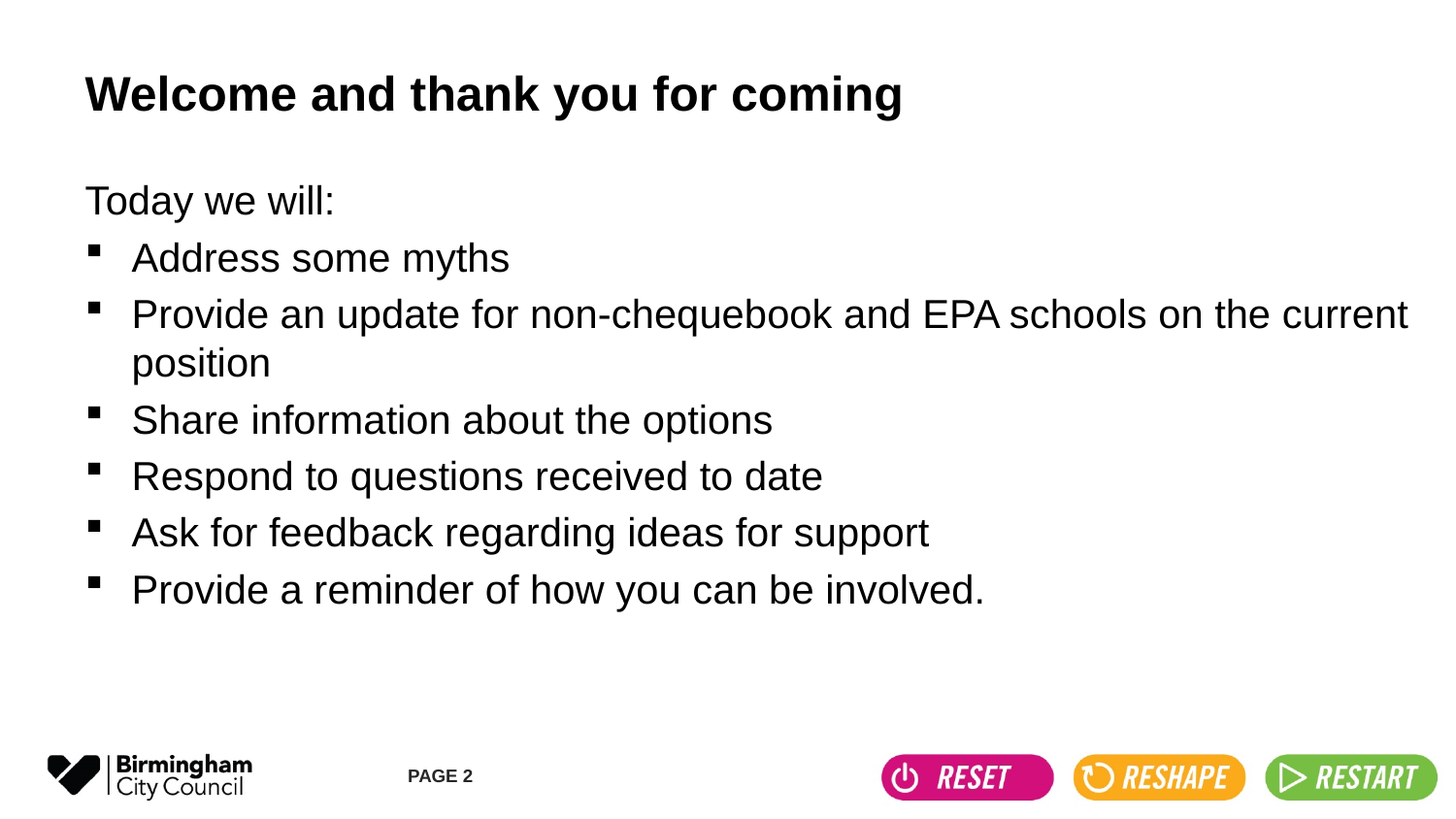

# Welcome and thank you for coming
Today we will:
Address some myths
Provide an update for non-chequebook and EPA schools on the current position
Share information about the options
Respond to questions received to date
Ask for feedback regarding ideas for support
Provide a reminder of how you can be involved.